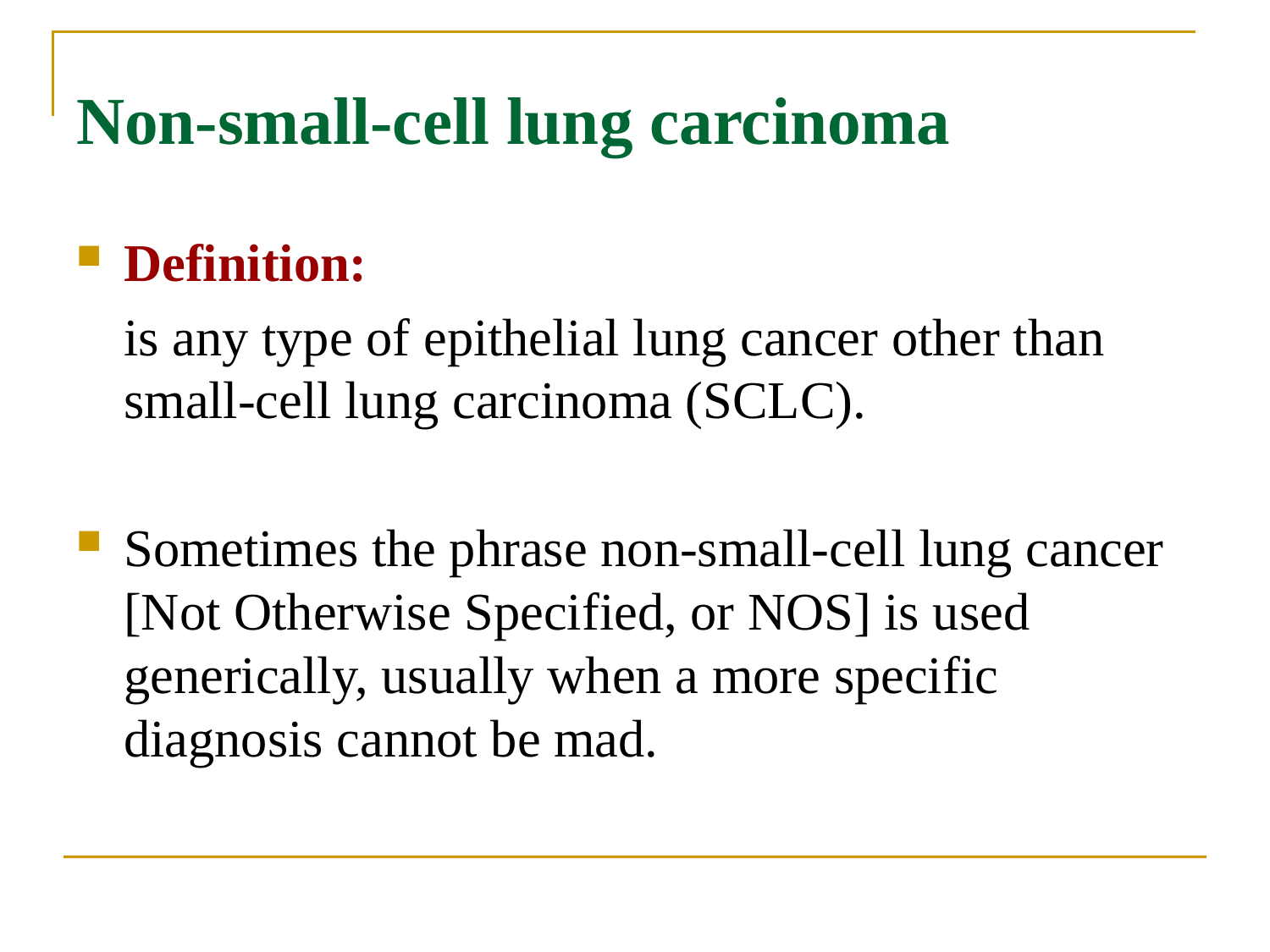

Non-small-cell lung carcinoma
Definition:
	is any type of epithelial lung cancer other than small-cell lung carcinoma (SCLC).

Sometimes the phrase non-small-cell lung cancer [Not Otherwise Specified, or NOS] is used generically, usually when a more specific diagnosis cannot be mad.